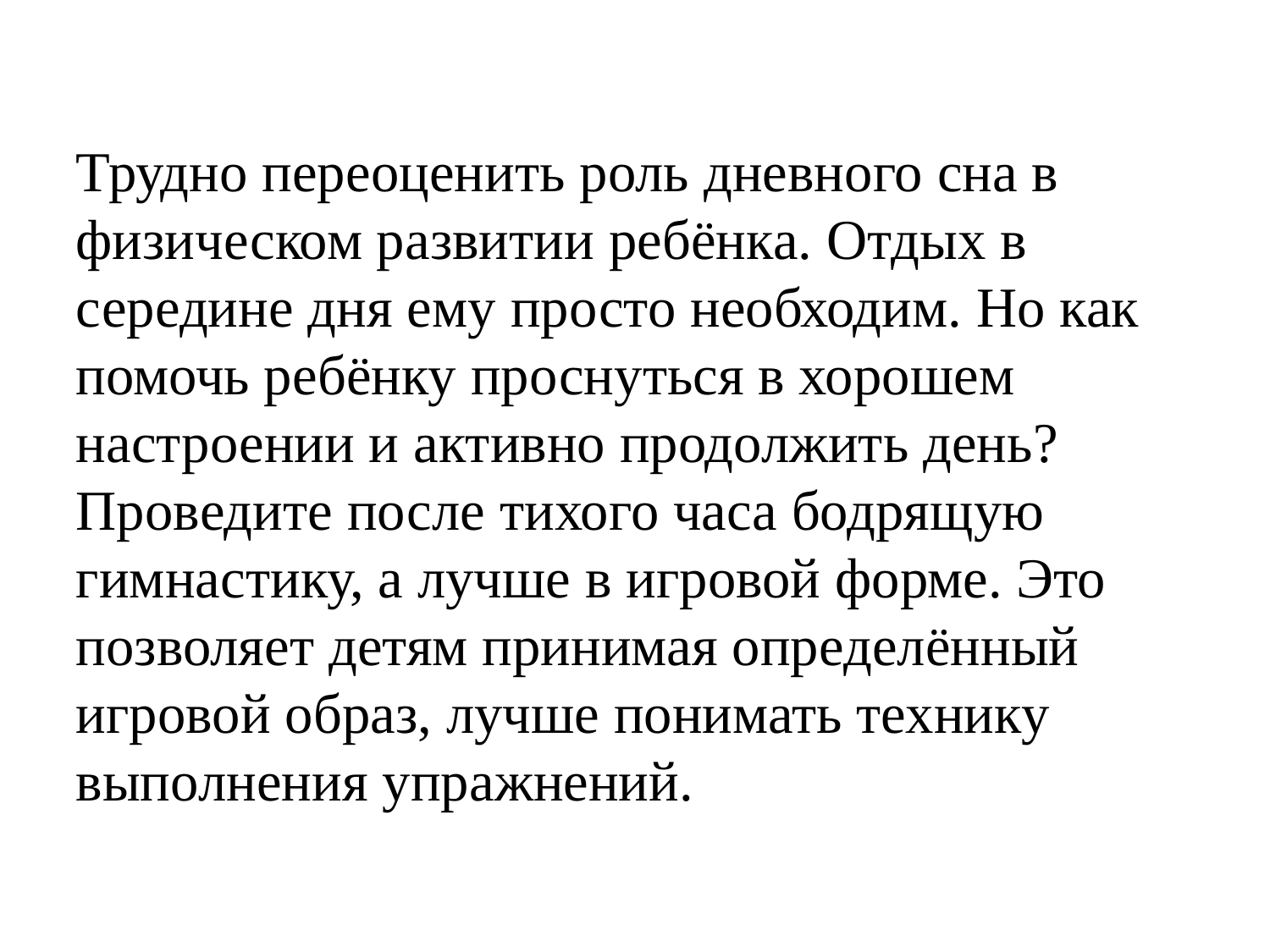

#

Трудно переоценить роль дневного сна в физическом развитии ребёнка. Отдых в середине дня ему просто необходим. Но как помочь ребёнку проснуться в хорошем настроении и активно продолжить день?
Проведите после тихого часа бодрящую гимнастику, а лучше в игровой форме. Это позволяет детям принимая определённый игровой образ, лучше понимать технику выполнения упражнений.